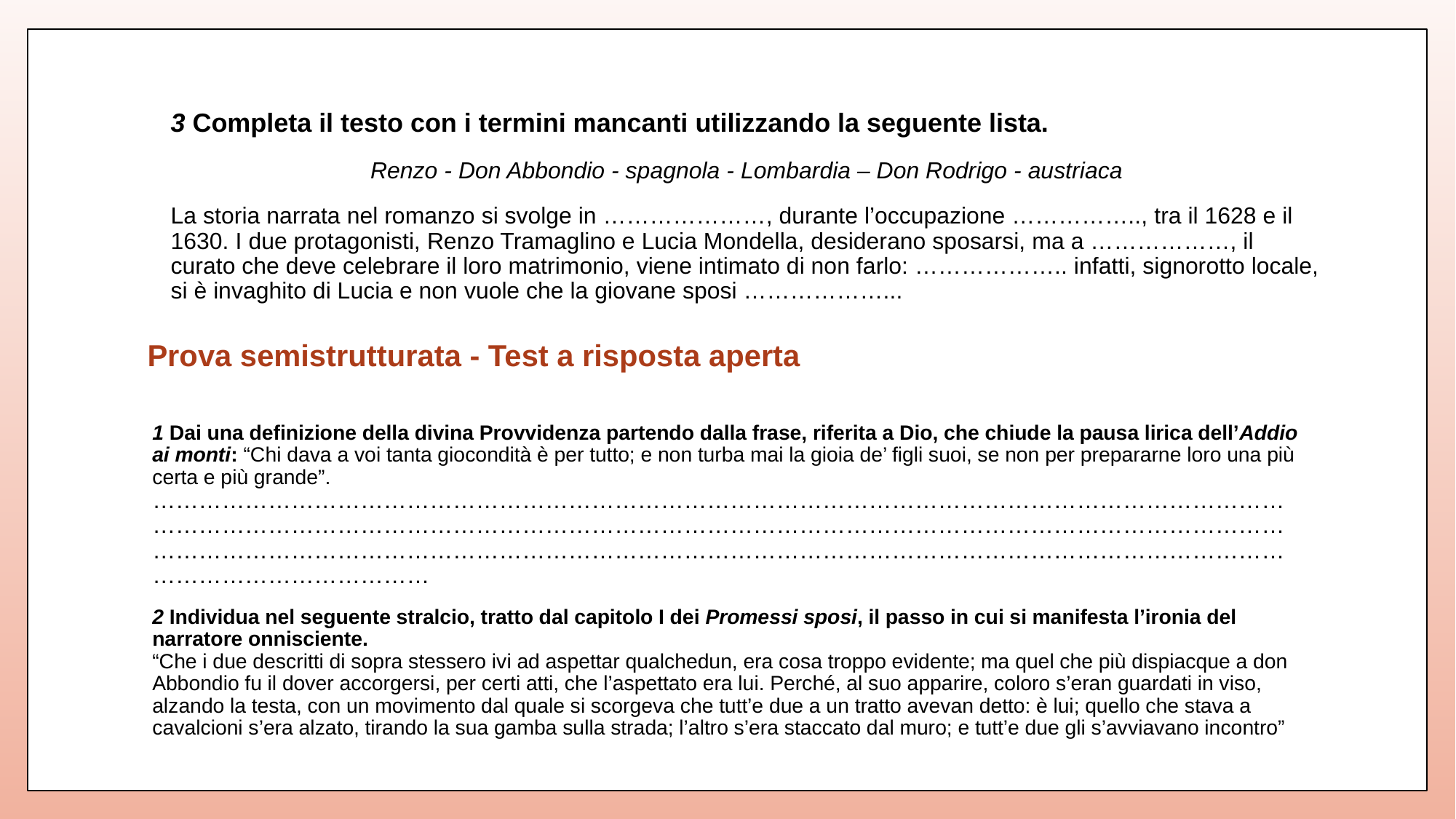

3 Completa il testo con i termini mancanti utilizzando la seguente lista.
Renzo - Don Abbondio - spagnola - Lombardia – Don Rodrigo - austriaca
La storia narrata nel romanzo si svolge in …………………, durante l’occupazione …………….., tra il 1628 e il 1630. I due protagonisti, Renzo Tramaglino e Lucia Mondella, desiderano sposarsi, ma a ………………, il curato che deve celebrare il loro matrimonio, viene intimato di non farlo: ……………….. infatti, signorotto locale, si è invaghito di Lucia e non vuole che la giovane sposi ………………...

Prova semistrutturata - Test a risposta aperta

1 Dai una definizione della divina Provvidenza partendo dalla frase, riferita a Dio, che chiude la pausa lirica dell’Addio ai monti: “Chi dava a voi tanta giocondità è per tutto; e non turba mai la gioia de’ figli suoi, se non per prepararne loro una più certa e più grande”.
………………………………………………………………………………………………………………………………………………………………………………………………………………………………………………………………………………………………………………………………………………………………………………………………………………………………………
2 Individua nel seguente stralcio, tratto dal capitolo I dei Promessi sposi, il passo in cui si manifesta l’ironia del narratore onnisciente.
“Che i due descritti di sopra stessero ivi ad aspettar qualchedun, era cosa troppo evidente; ma quel che più dispiacque a don Abbondio fu il dover accorgersi, per certi atti, che l’aspettato era lui. Perché, al suo apparire, coloro s’eran guardati in viso, alzando la testa, con un movimento dal quale si scorgeva che tutt’e due a un tratto avevan detto: è lui; quello che stava a cavalcioni s’era alzato, tirando la sua gamba sulla strada; l’altro s’era staccato dal muro; e tutt’e due gli s’avviavano incontro”